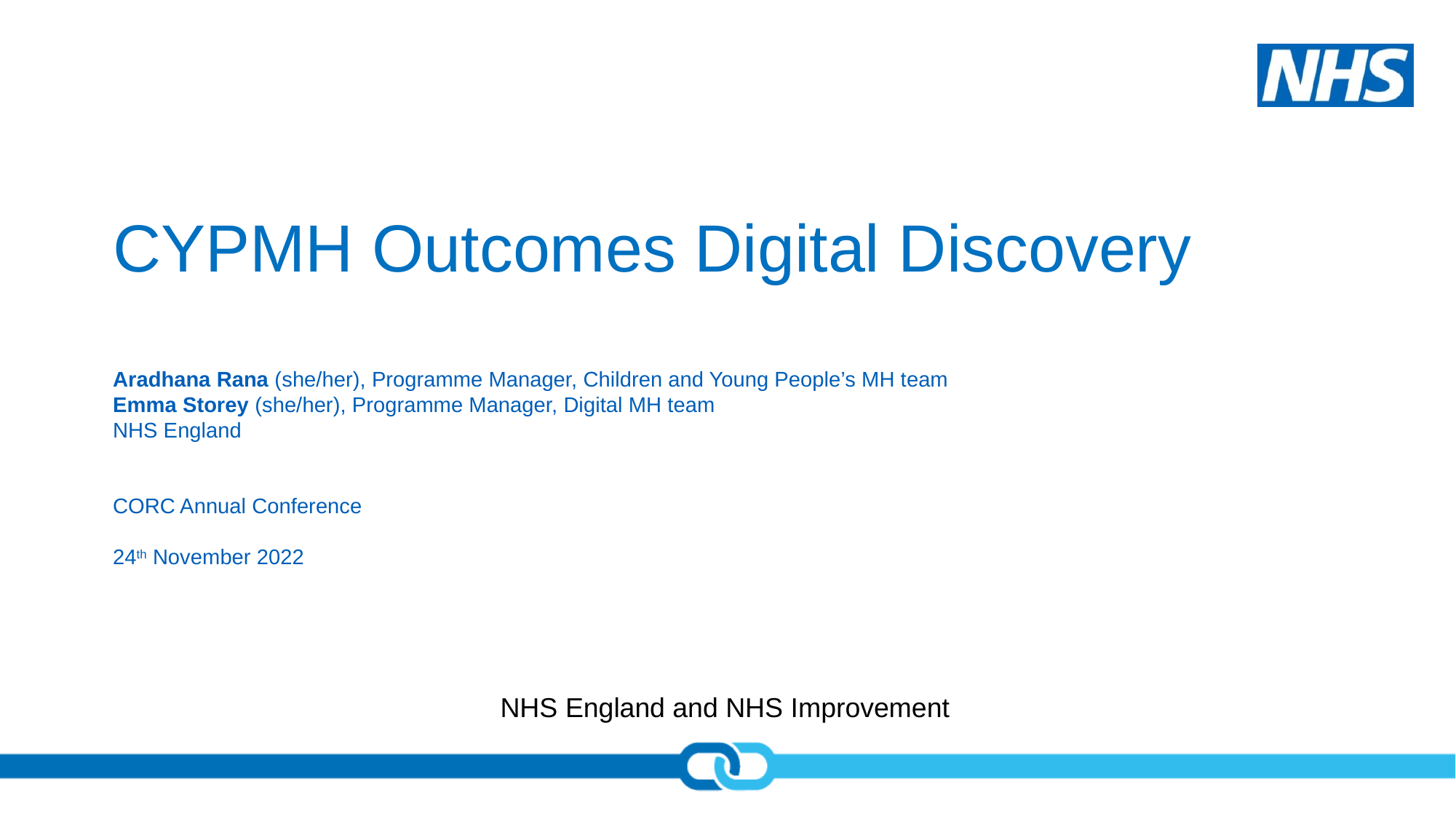

# CYPMH Outcomes Digital Discovery Aradhana Rana (she/her), Programme Manager, Children and Young People’s MH team Emma Storey (she/her), Programme Manager, Digital MH team NHS England CORC Annual Conference 24th November 2022